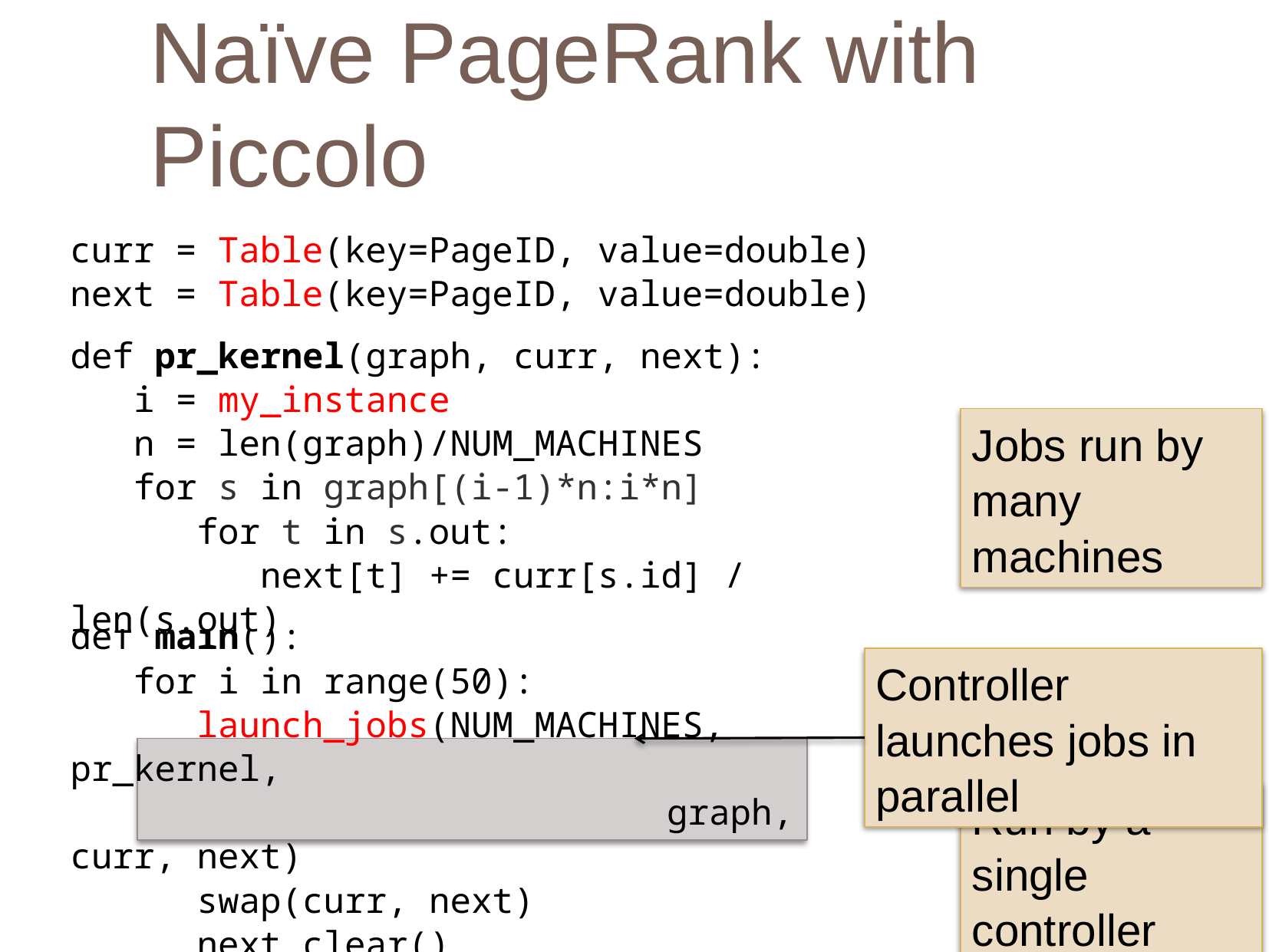

Naïve PageRank with Piccolo
curr = Table(key=PageID, value=double)
next = Table(key=PageID, value=double)

def pr_kernel(graph, curr, next):
   i = my_instance
   n = len(graph)/NUM_MACHINES
   for s in graph[(i-1)*n:i*n]
      for t in s.out:
         next[t] += curr[s.id] / len(s.out)
Jobs run by many machines
Controller launches jobs in parallel

def main():
   for i in range(50):
      launch_jobs(NUM_MACHINES, pr_kernel,
					 graph, curr, next)
      swap(curr, next)
      next.clear()

Run by a single
controller